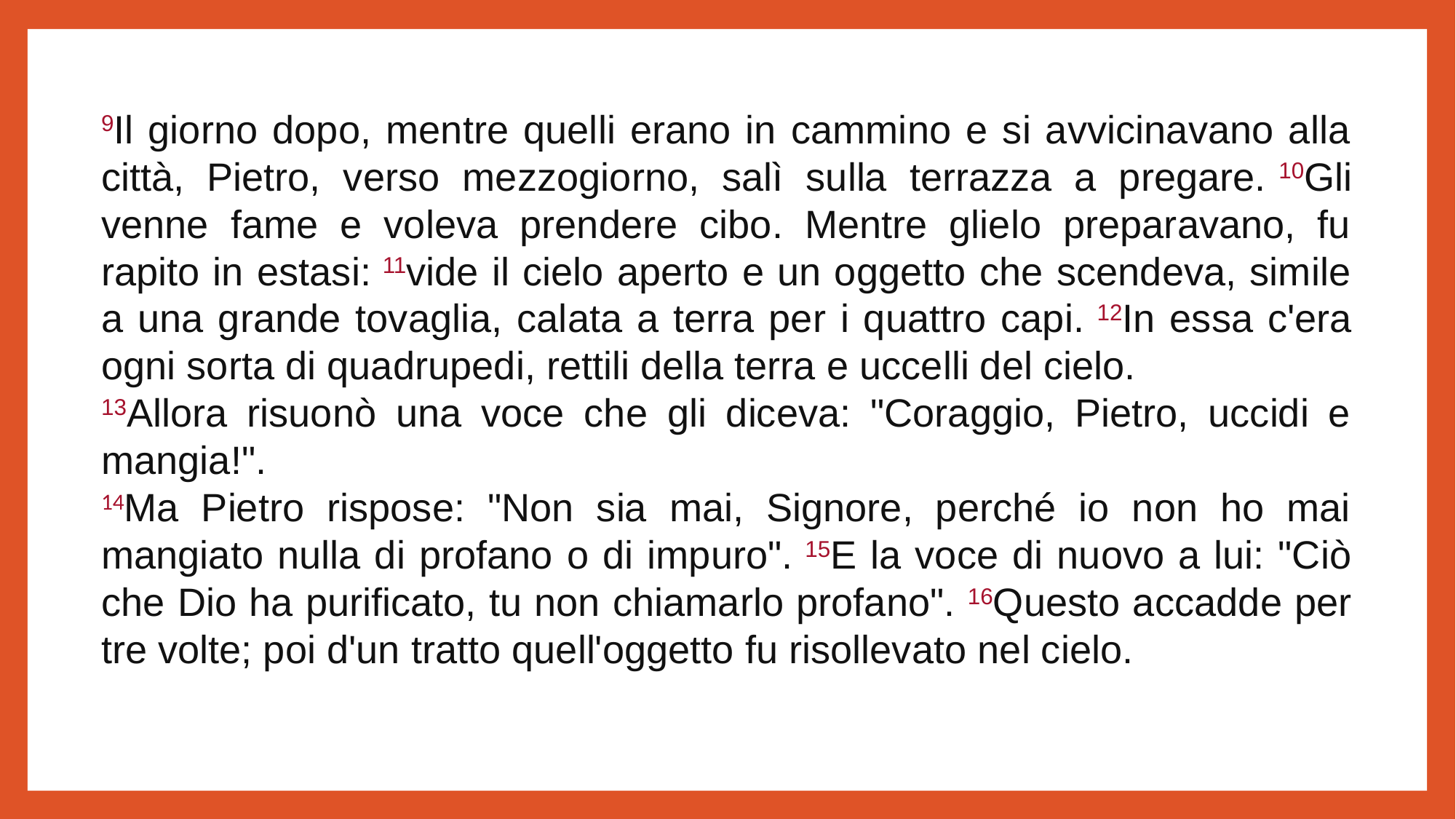

9Il giorno dopo, mentre quelli erano in cammino e si avvicinavano alla città, Pietro, verso mezzogiorno, salì sulla terrazza a pregare. 10Gli venne fame e voleva prendere cibo. Mentre glielo preparavano, fu rapito in estasi: 11vide il cielo aperto e un oggetto che scendeva, simile a una grande tovaglia, calata a terra per i quattro capi. 12In essa c'era ogni sorta di quadrupedi, rettili della terra e uccelli del cielo.
13Allora risuonò una voce che gli diceva: "Coraggio, Pietro, uccidi e mangia!".
14Ma Pietro rispose: "Non sia mai, Signore, perché io non ho mai mangiato nulla di profano o di impuro". 15E la voce di nuovo a lui: "Ciò che Dio ha purificato, tu non chiamarlo profano". 16Questo accadde per tre volte; poi d'un tratto quell'oggetto fu risollevato nel cielo.